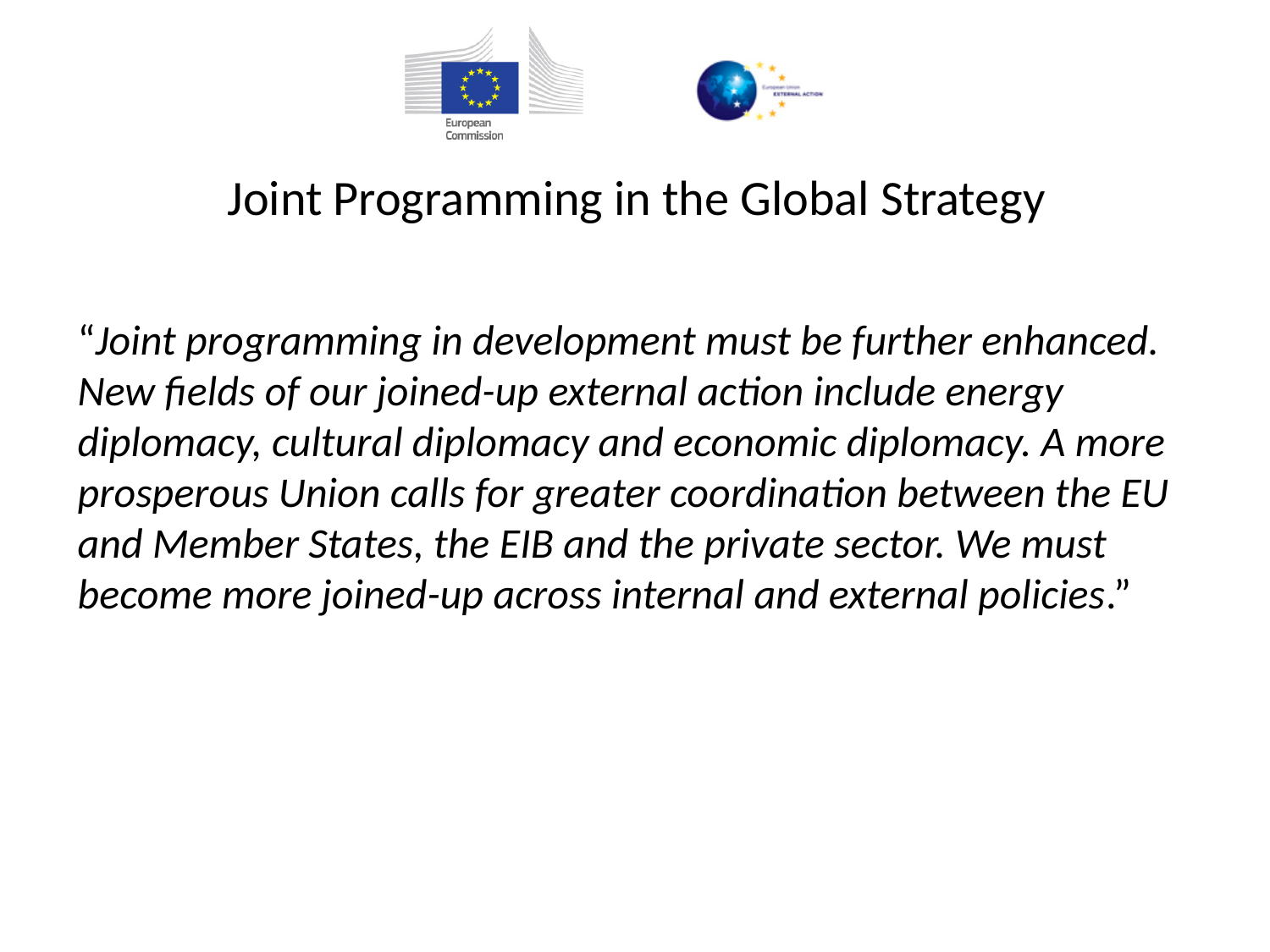

# Joint Programming in the Global Strategy
“Joint programming in development must be further enhanced. New fields of our joined-up external action include energy diplomacy, cultural diplomacy and economic diplomacy. A more prosperous Union calls for greater coordination between the EU and Member States, the EIB and the private sector. We must become more joined-up across internal and external policies.”